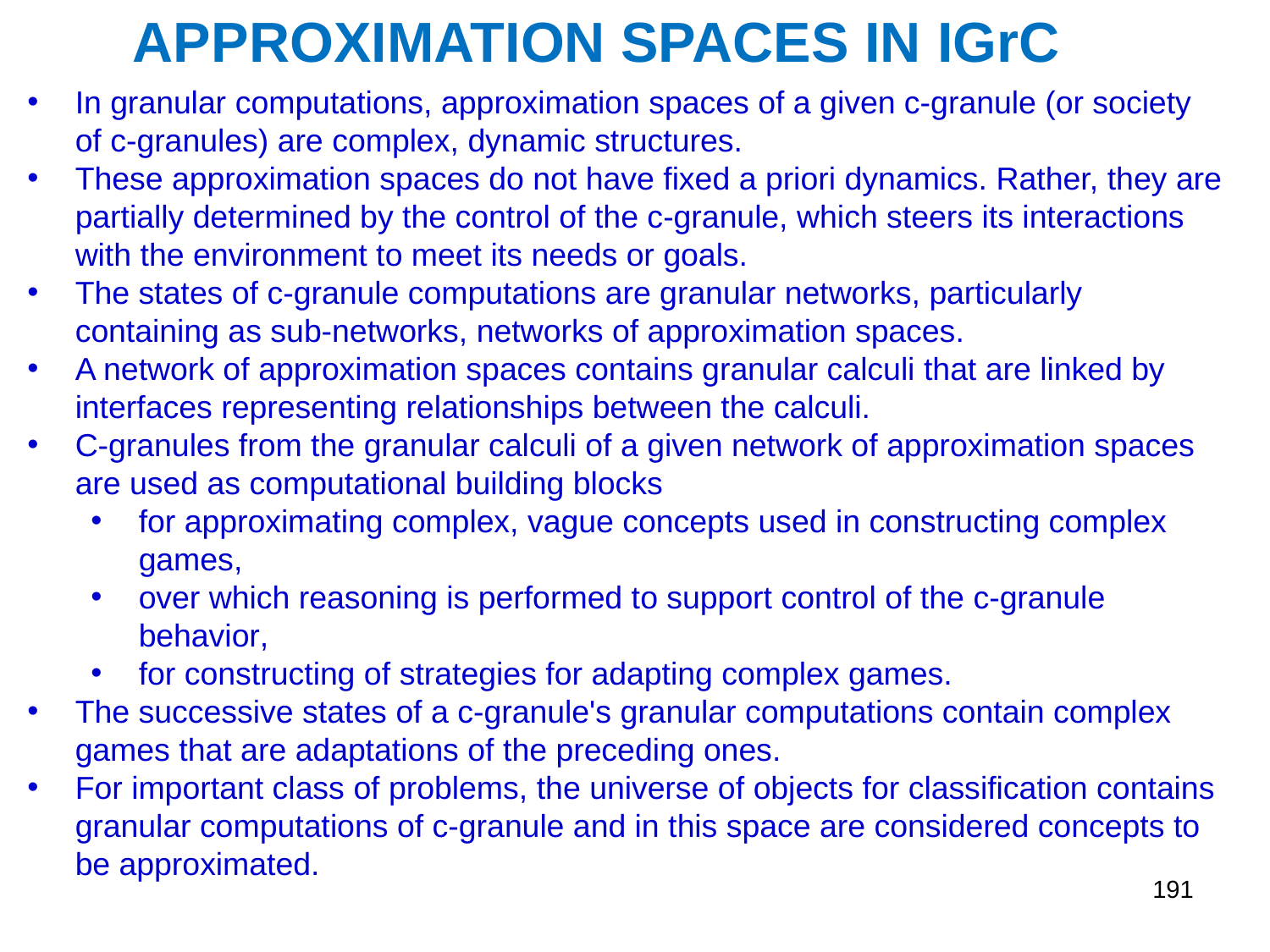

APPROXIMATION SPACES IN IGrC
In granular computations, approximation spaces of a given c-granule (or society of c-granules) are complex, dynamic structures.
These approximation spaces do not have fixed a priori dynamics. Rather, they are partially determined by the control of the c-granule, which steers its interactions with the environment to meet its needs or goals.
The states of c-granule computations are granular networks, particularly containing as sub-networks, networks of approximation spaces.
A network of approximation spaces contains granular calculi that are linked by interfaces representing relationships between the calculi.
C-granules from the granular calculi of a given network of approximation spaces are used as computational building blocks
for approximating complex, vague concepts used in constructing complex games,
over which reasoning is performed to support control of the c-granule behavior,
for constructing of strategies for adapting complex games.
The successive states of a c-granule's granular computations contain complex games that are adaptations of the preceding ones.
For important class of problems, the universe of objects for classification contains granular computations of c-granule and in this space are considered concepts to be approximated.
191